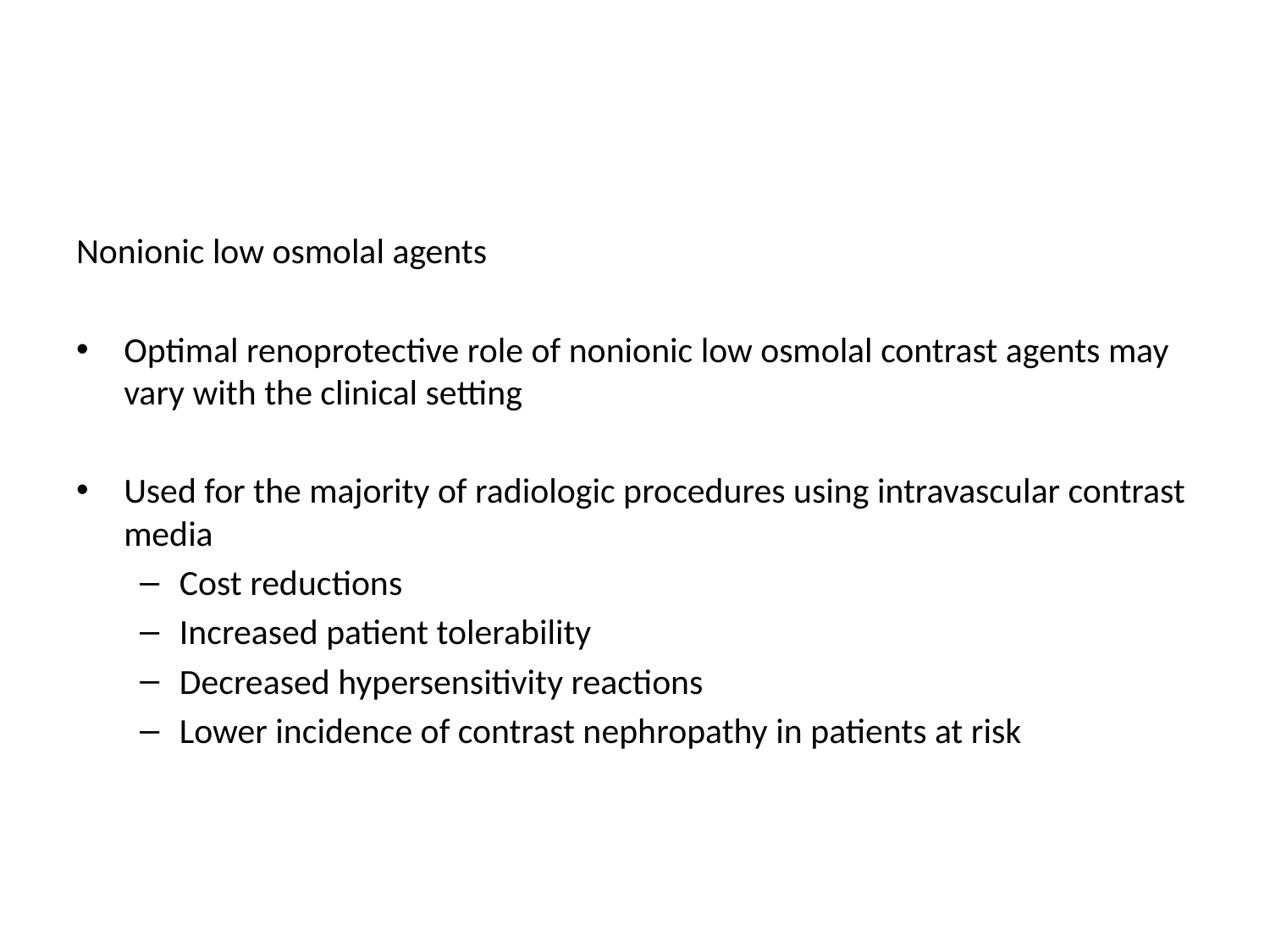

#
Nonionic low osmolal agents

Optimal renoprotective role of nonionic low osmolal contrast agents may vary with the clinical setting

Used for the majority of radiologic procedures using intravascular contrast media
Cost reductions
Increased patient tolerability
Decreased hypersensitivity reactions
Lower incidence of contrast nephropathy in patients at risk